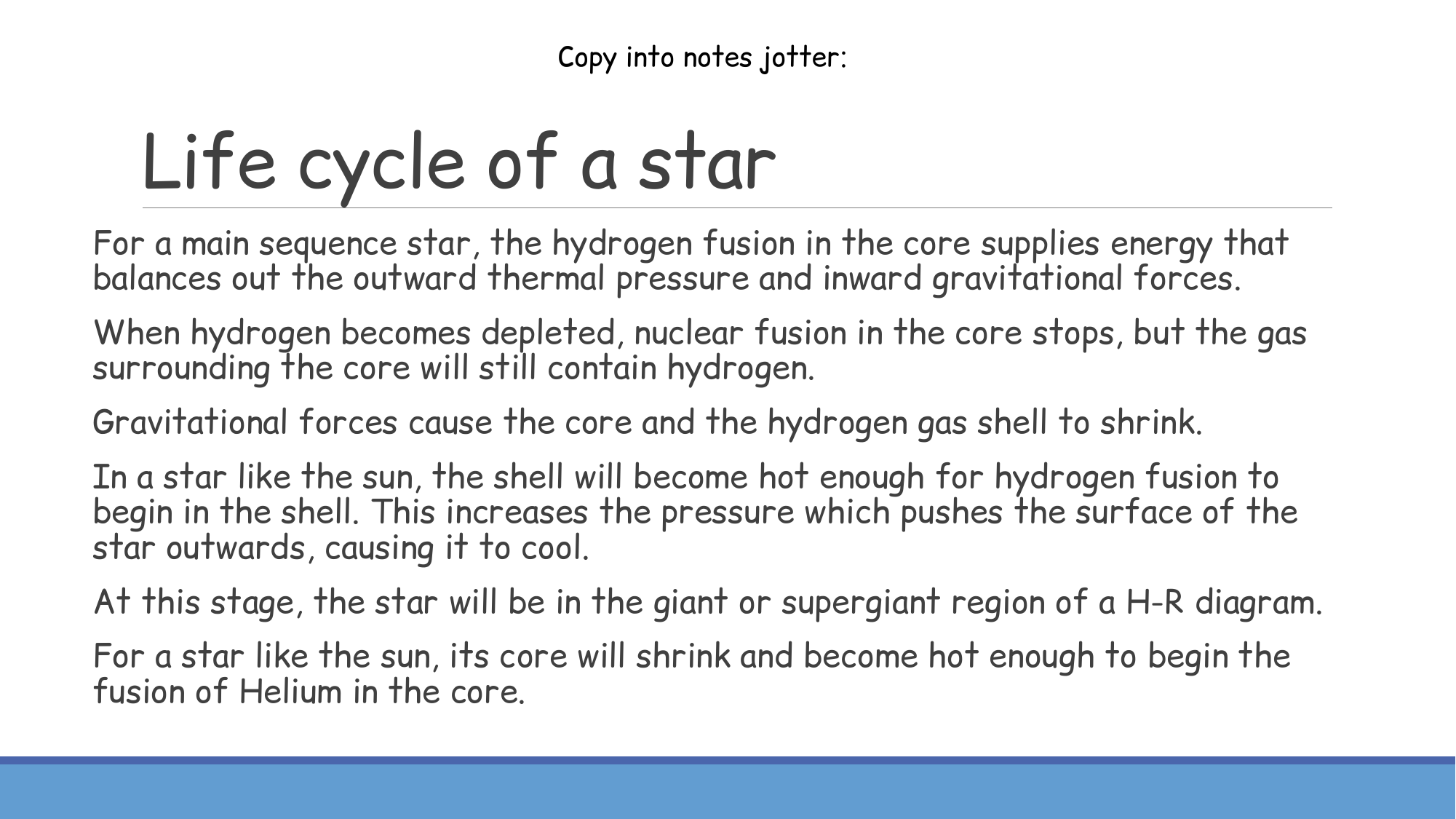

# Life cycle of a star
Copy into notes jotter:
For a main sequence star, the hydrogen fusion in the core supplies energy that balances out the outward thermal pressure and inward gravitational forces.
When hydrogen becomes depleted, nuclear fusion in the core stops, but the gas surrounding the core will still contain hydrogen.
Gravitational forces cause the core and the hydrogen gas shell to shrink.
In a star like the sun, the shell will become hot enough for hydrogen fusion to begin in the shell. This increases the pressure which pushes the surface of the star outwards, causing it to cool.
At this stage, the star will be in the giant or supergiant region of a H-R diagram.
For a star like the sun, its core will shrink and become hot enough to begin the fusion of Helium in the core.